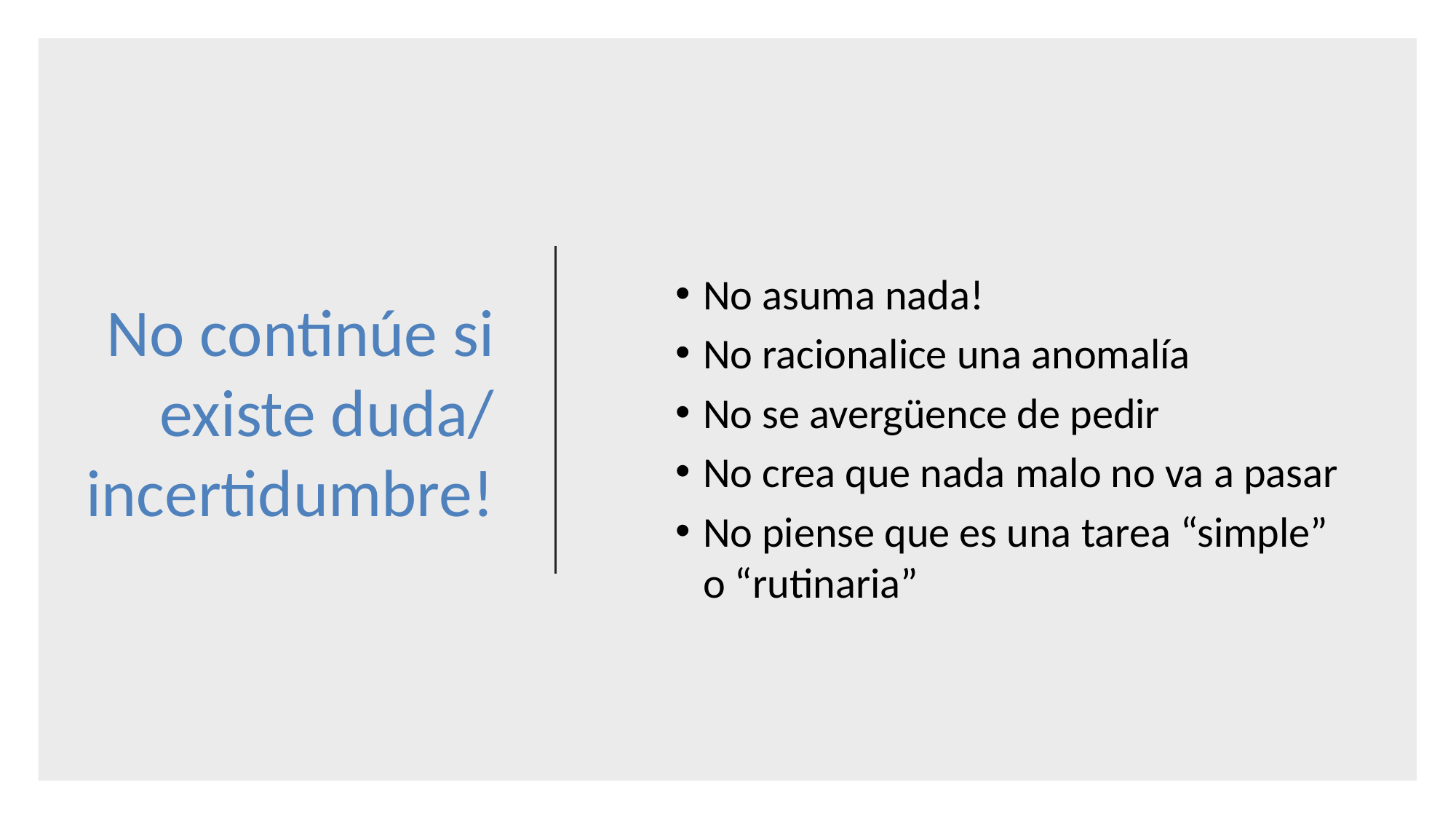

# No continúe si existe duda/ incertidumbre!
No asuma nada!
No racionalice una anomalía
No se avergüence de pedir
No crea que nada malo no va a pasar
No piense que es una tarea “simple” o “rutinaria”